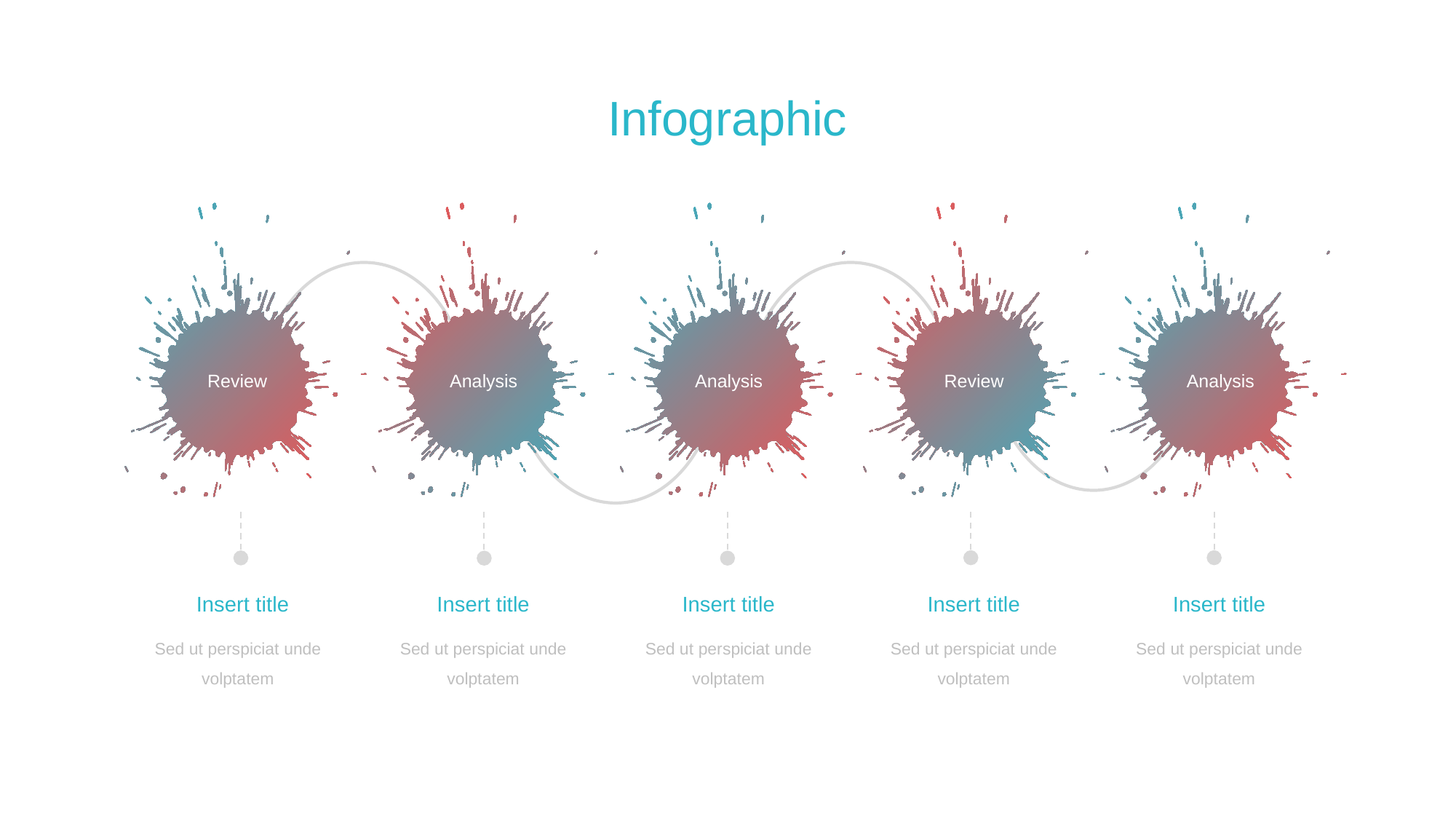

Infographic

Review
Analysis
Analysis
Review
Analysis

Insert title
Insert title
Insert title
Insert title
Insert title
Sed ut perspiciat unde volptatem
Sed ut perspiciat unde volptatem
Sed ut perspiciat unde volptatem
Sed ut perspiciat unde volptatem
Sed ut perspiciat unde volptatem